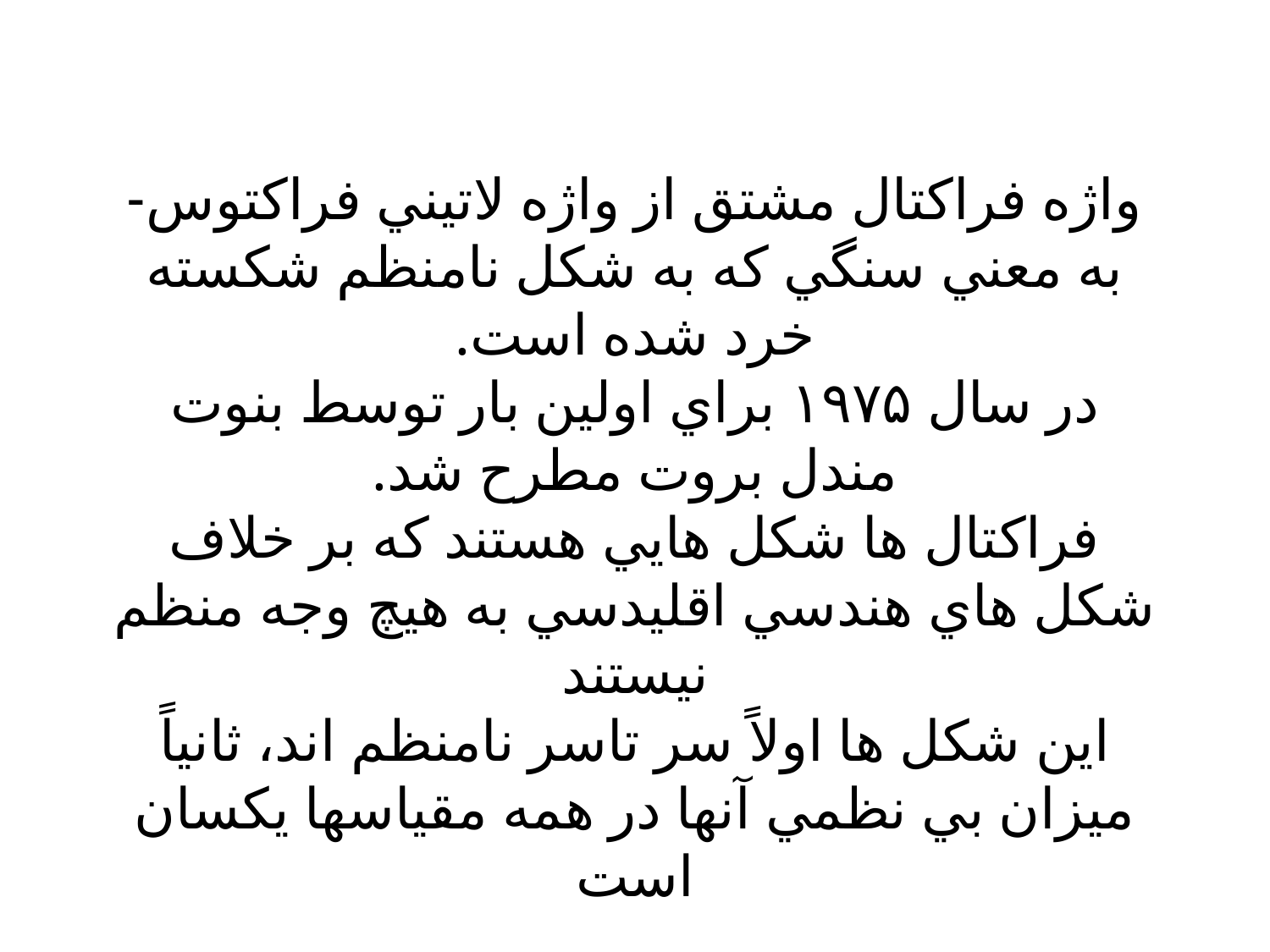

# واژه فراكتال مشتق از واژه لاتيني فراكتوس- به معني سنگي كه به شكل نامنظم شكسته خرد شده است. در سال ۱۹۷۵ براي اولين بار توسط بنوت مندل بروت مطرح شد. فراكتال ها شكل هايي هستند كه بر خلاف شكل هاي هندسي اقليدسي به هيچ وجه منظم نيستند اين شكل ها اولاً سر تاسر نامنظم اند، ثانياً ميزان بي نظمي آنها در همه مقياسها يكسان است